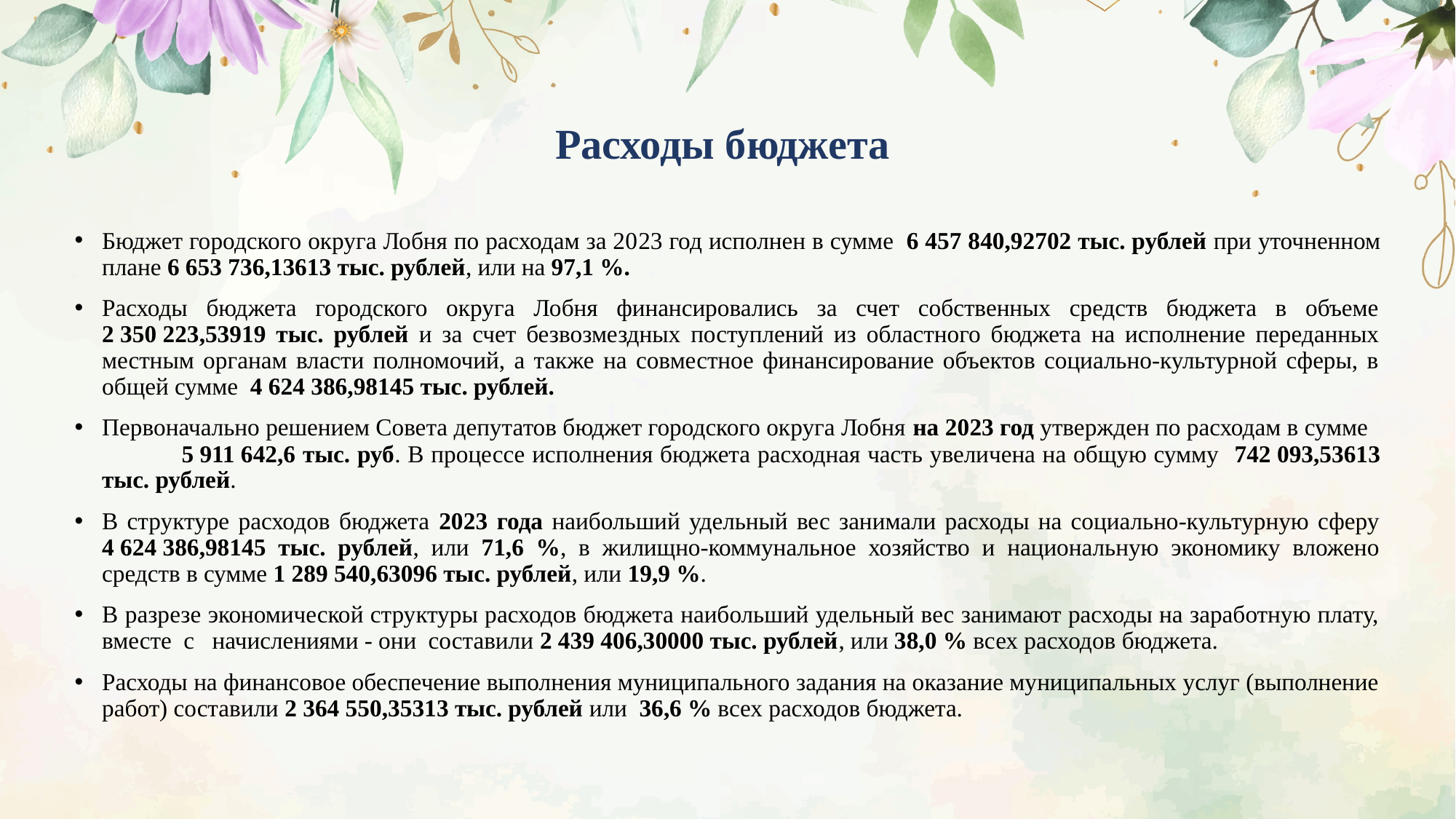

Расходы бюджета
Бюджет городского округа Лобня по расходам за 2023 год исполнен в сумме  6 457 840,92702 тыс. рублей при уточненном плане 6 653 736,13613 тыс. рублей, или на 97,1 %.
Расходы бюджета городского округа Лобня финансировались за счет собственных средств бюджета в объеме 2 350 223,53919 тыс. рублей и за счет безвозмездных поступлений из областного бюджета на исполнение переданных местным органам власти полномочий, а также на совместное финансирование объектов социально-культурной сферы, в общей сумме  4 624 386,98145 тыс. рублей.
Первоначально решением Совета депутатов бюджет городского округа Лобня на 2023 год утвержден по расходам в сумме              5 911 642,6 тыс. руб. В процессе исполнения бюджета расходная часть увеличена на общую сумму  742 093,53613 тыс. рублей.
В структуре расходов бюджета 2023 года наибольший удельный вес занимали расходы на социально-культурную сферу 4 624 386,98145 тыс. рублей, или 71,6 %, в жилищно-коммунальное хозяйство и национальную экономику вложено средств в сумме 1 289 540,63096 тыс. рублей, или 19,9 %.
В разрезе экономической структуры расходов бюджета наибольший удельный вес занимают расходы на заработную плату, вместе  с   начислениями - они  составили 2 439 406,30000 тыс. рублей, или 38,0 % всех расходов бюджета.
Расходы на финансовое обеспечение выполнения муниципального задания на оказание муниципальных услуг (выполнение работ) составили 2 364 550,35313 тыс. рублей или  36,6 % всех расходов бюджета.